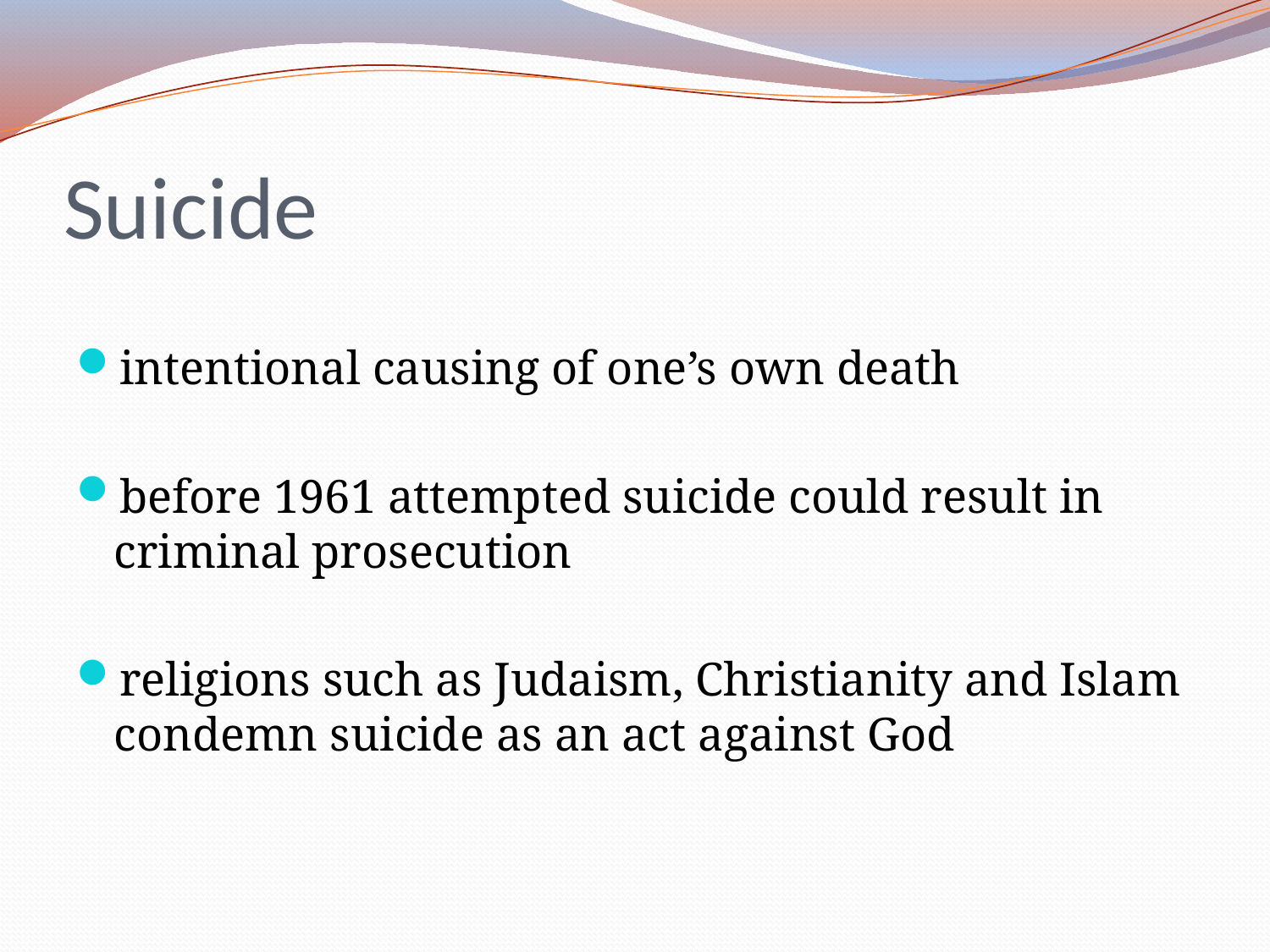

# Suicide

intentional causing of one’s own death

before 1961 attempted suicide could result in criminal prosecution

religions such as Judaism, Christianity and Islam condemn suicide as an act against God